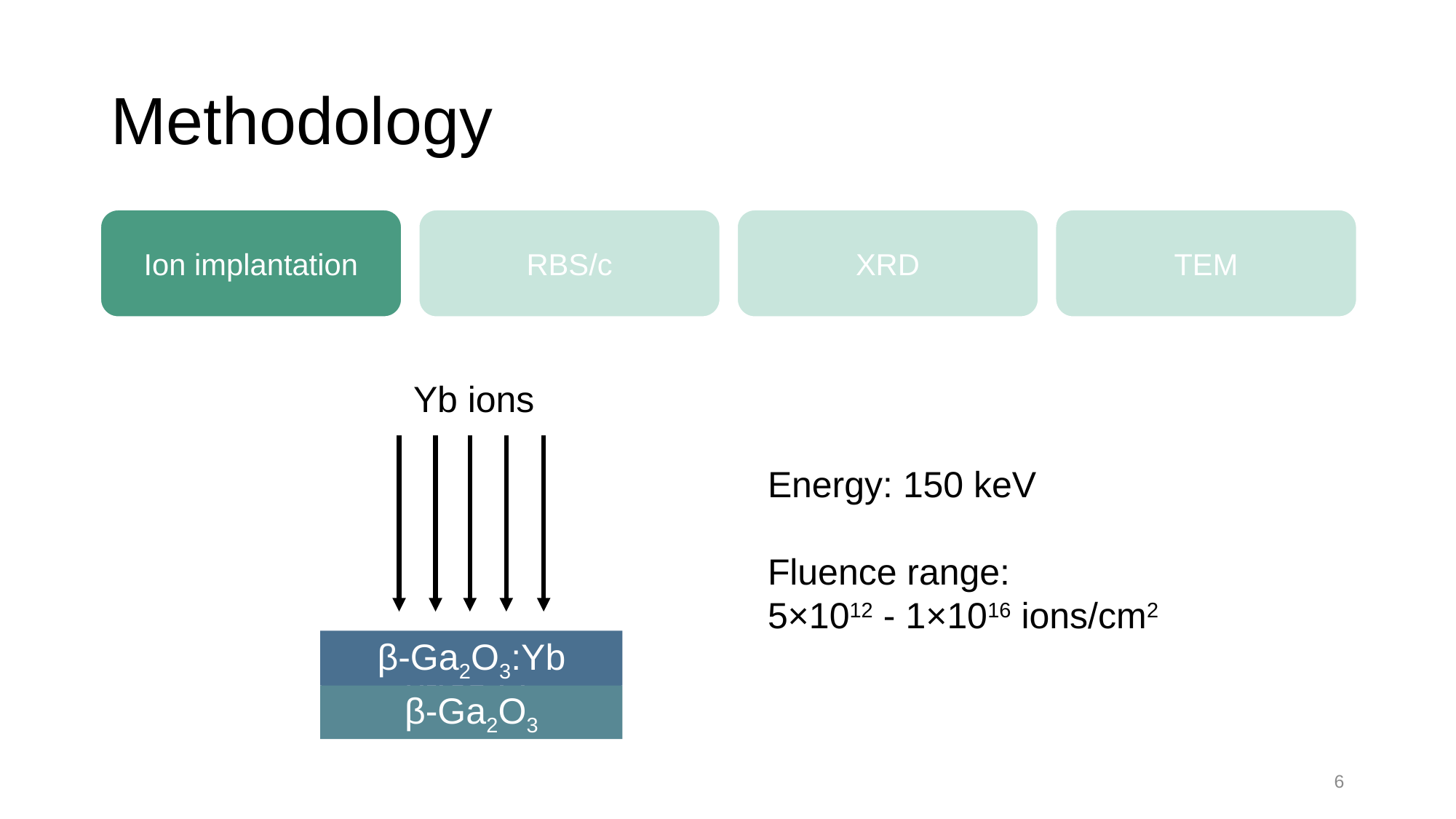

# Methodology
Ion implantation
RBS/c
XRD
TEM
Yb ions
Energy: 150 keV

Fluence range:
5×1012 - 1×1016 ions/cm2
β-Ga2O3
β-Ga2O3:Yb
β-Ga2O3
6